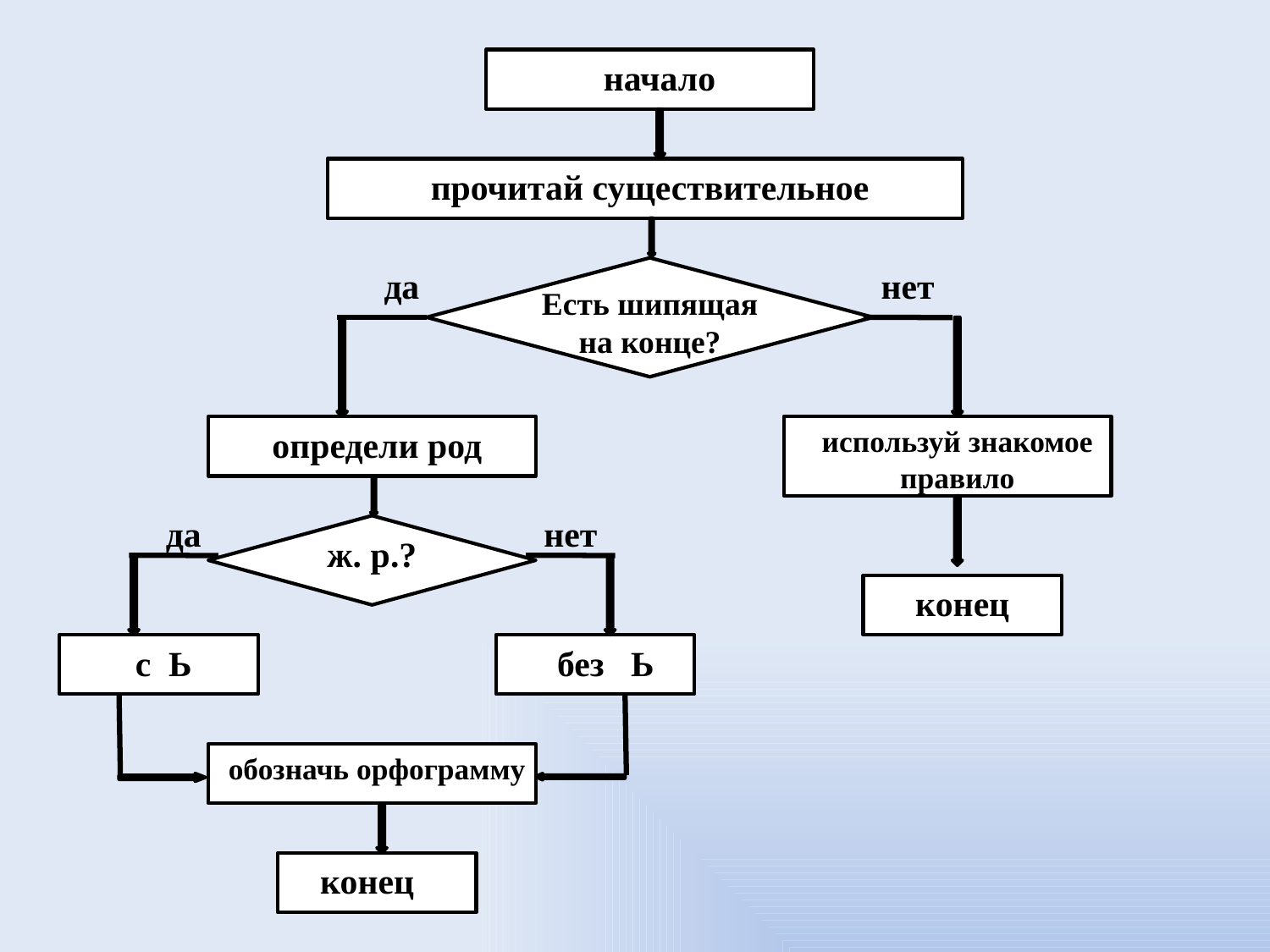

начало

прочитай существительное

да

нет
Есть шипящая на конце?

определи род

используй знакомое правило

да
нет

ж. р.?

конец
с  Ь

без   Ь

обозначь орфограмму

конец